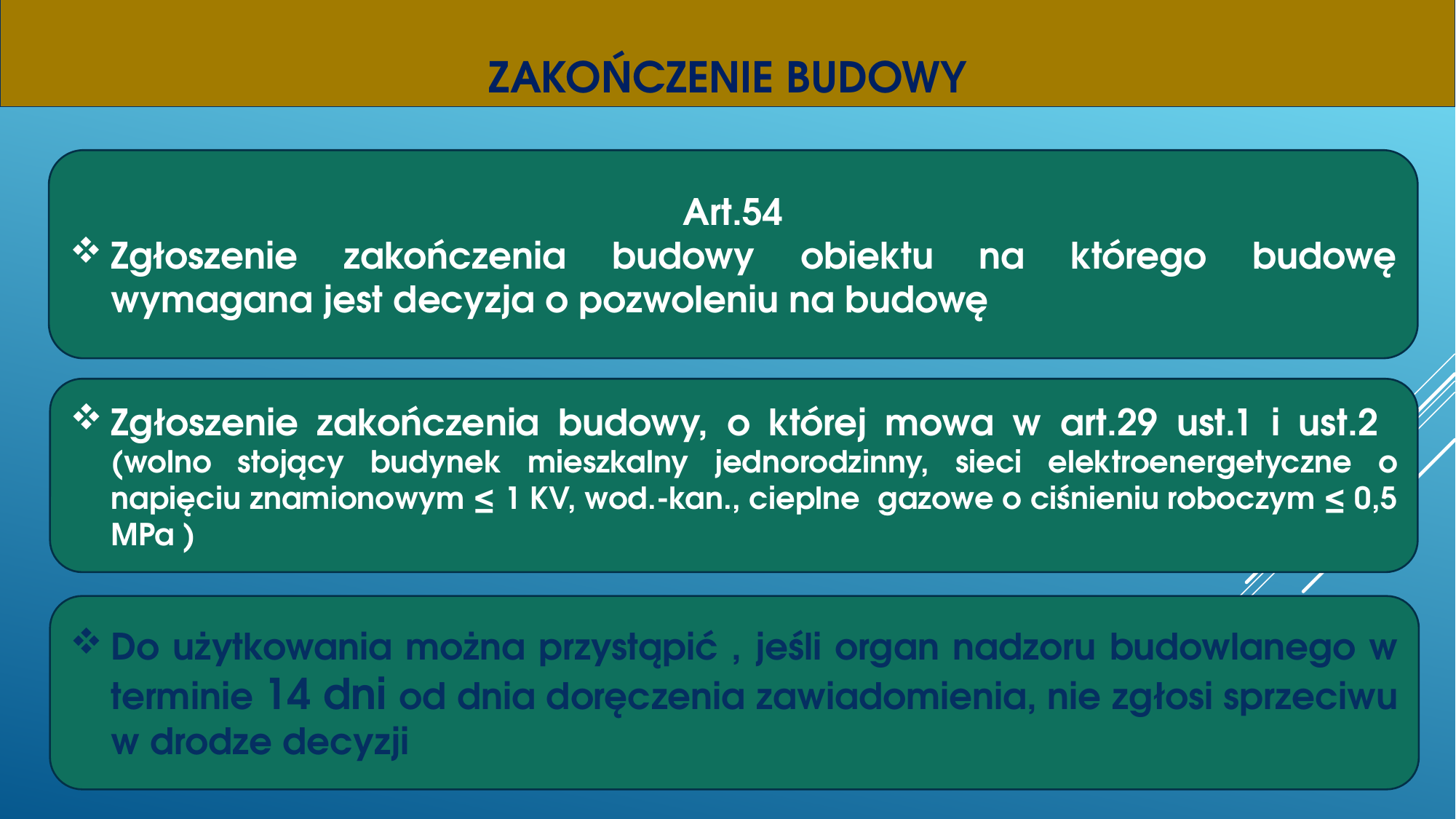

# Zakończenie budowy

Art.54
Zgłoszenie zakończenia budowy obiektu na którego budowę wymagana jest decyzja o pozwoleniu na budowę

Zgłoszenie zakończenia budowy, o której mowa w art.29 ust.1 i ust.2  (wolno stojący budynek mieszkalny jednorodzinny, sieci elektroenergetyczne o napięciu znamionowym ≤ 1 KV, wod.-kan., cieplne  gazowe o ciśnieniu roboczym ≤ 0,5 MPa )
Do użytkowania można przystąpić , jeśli organ nadzoru budowlanego w terminie 14 dni od dnia doręczenia zawiadomienia, nie zgłosi sprzeciwu w drodze decyzji